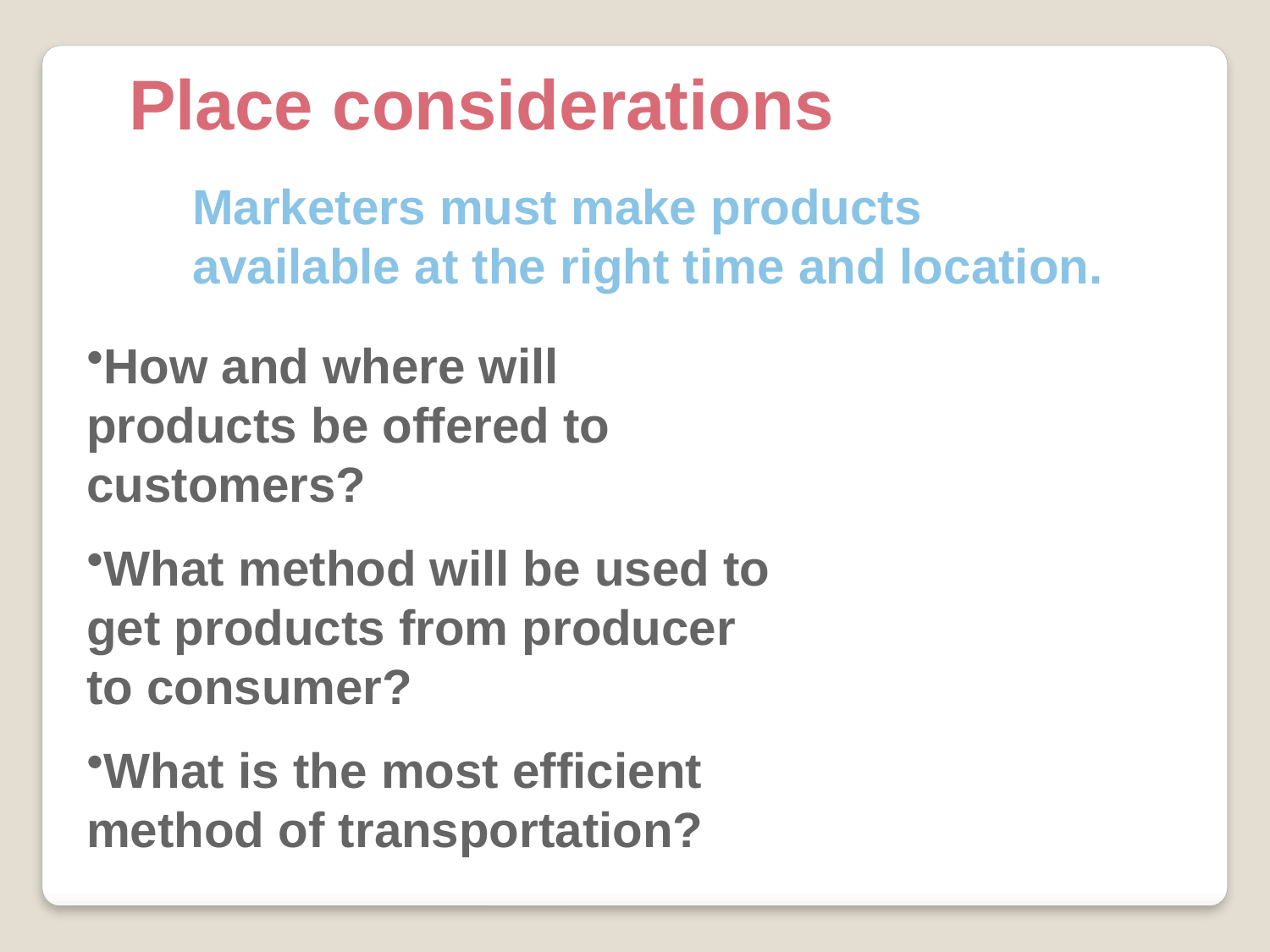

Place considerations
Marketers must make products available at the right time and location.
How and where will products be offered to customers?
What method will be used to get products from producer to consumer?
What is the most efficient method of transportation?